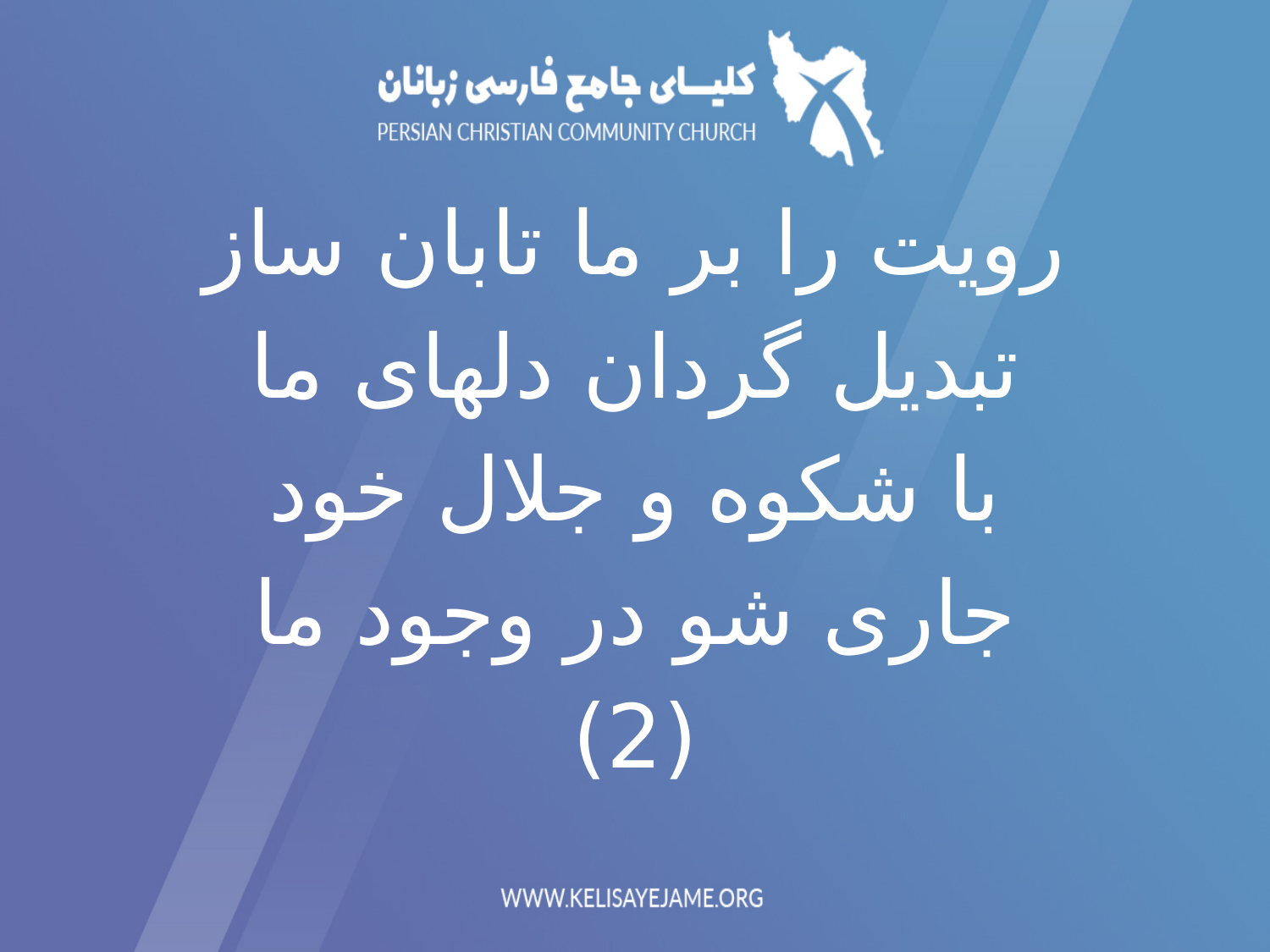

رویت را بر ما تابان ساز
تبدیل گردان دلهای ما
با شکوه و جلال خود
جاری شو در وجود ما
(2)